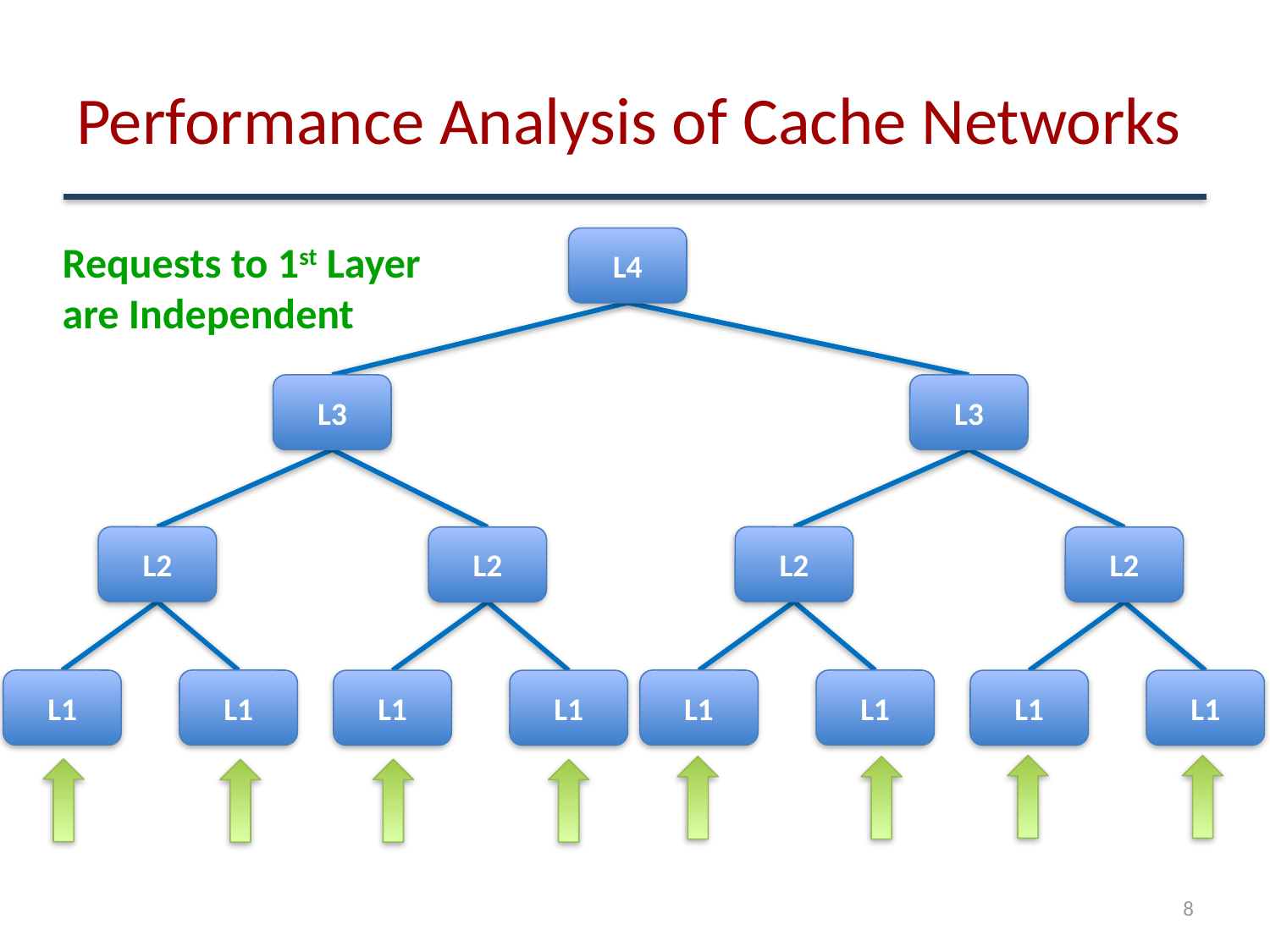

# Performance Analysis of Cache Networks
L4
Requests to 1st Layer
are Independent
L3
L2
L1
L1
L2
L1
L1
L3
L2
L1
L1
L2
L1
L1

8